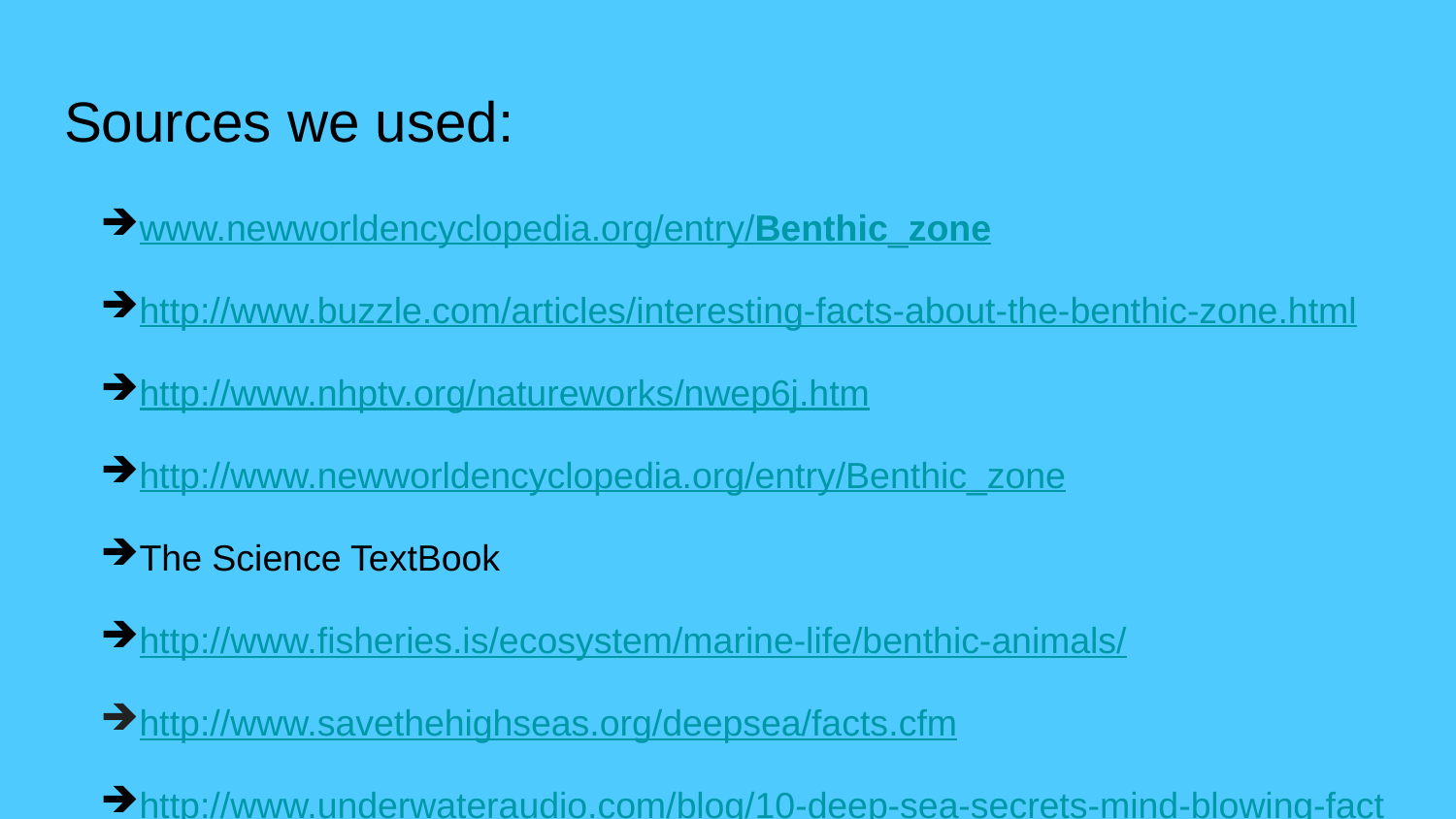

# Sources we used:
www.newworldencyclopedia.org/entry/Benthic_zone
http://www.buzzle.com/articles/interesting-facts-about-the-benthic-zone.html
http://www.nhptv.org/natureworks/nwep6j.htm
http://www.newworldencyclopedia.org/entry/Benthic_zone
The Science TextBook
http://www.fisheries.is/ecosystem/marine-life/benthic-animals/
http://www.savethehighseas.org/deepsea/facts.cfm
http://www.underwateraudio.com/blog/10-deep-sea-secrets-mind-blowing-facts-about-the-ocean/